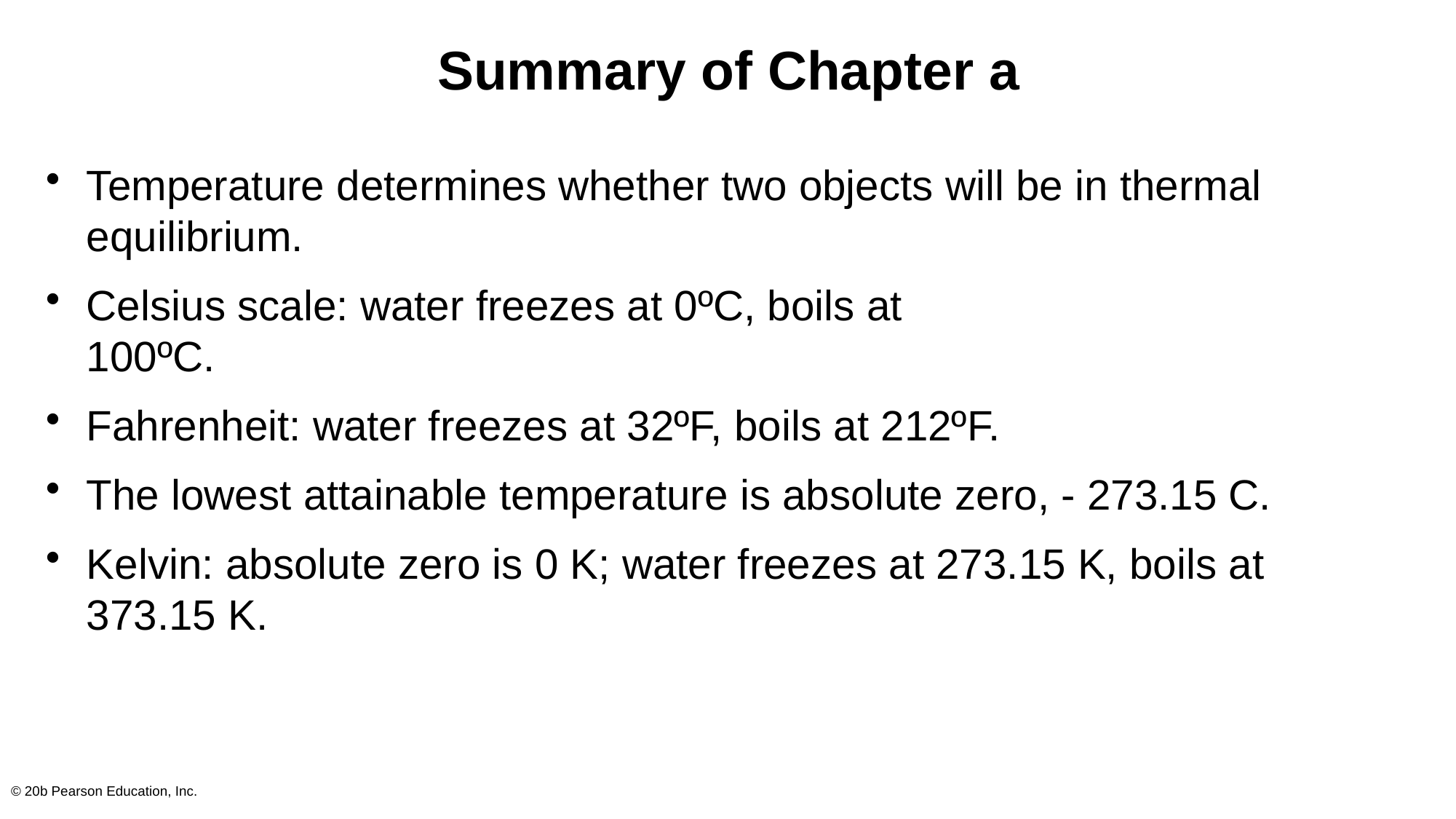

# Summary of Chapter a
Temperature determines whether two objects will be in thermal equilibrium.
Celsius scale: water freezes at 0ºC, boils at
100ºC.
Fahrenheit: water freezes at 32ºF, boils at 212ºF.
The lowest attainable temperature is absolute zero, - 273.15 C.
Kelvin: absolute zero is 0 K; water freezes at 273.15 K, boils at 373.15 K.
© 20b Pearson Education, Inc.